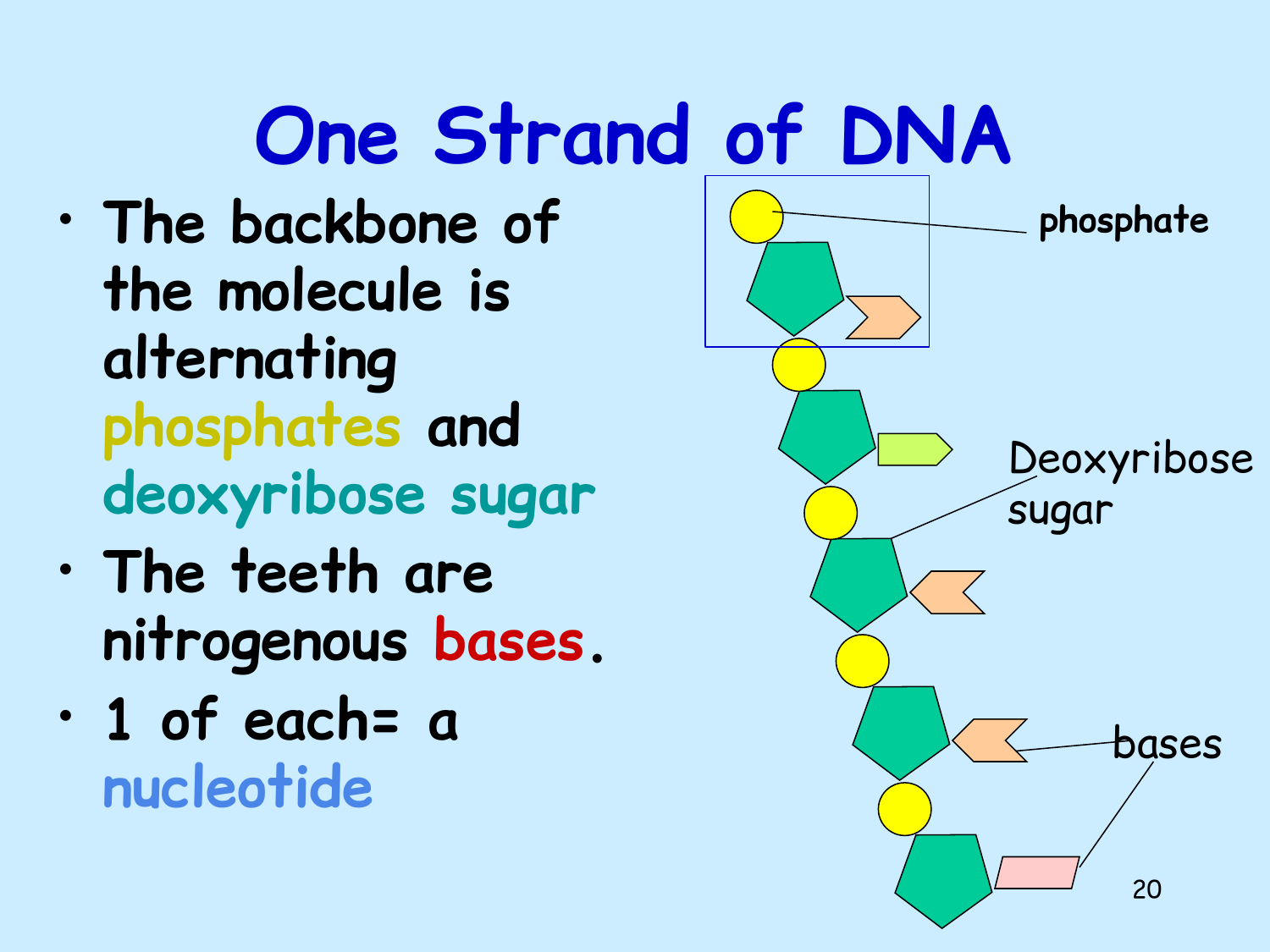

# One Strand of DNA

The backbone of the molecule is alternating phosphates and deoxyribose sugar
The teeth are nitrogenous bases.
1 of each= a nucleotide

phosphate

Deoxyribose
sugar

bases

20